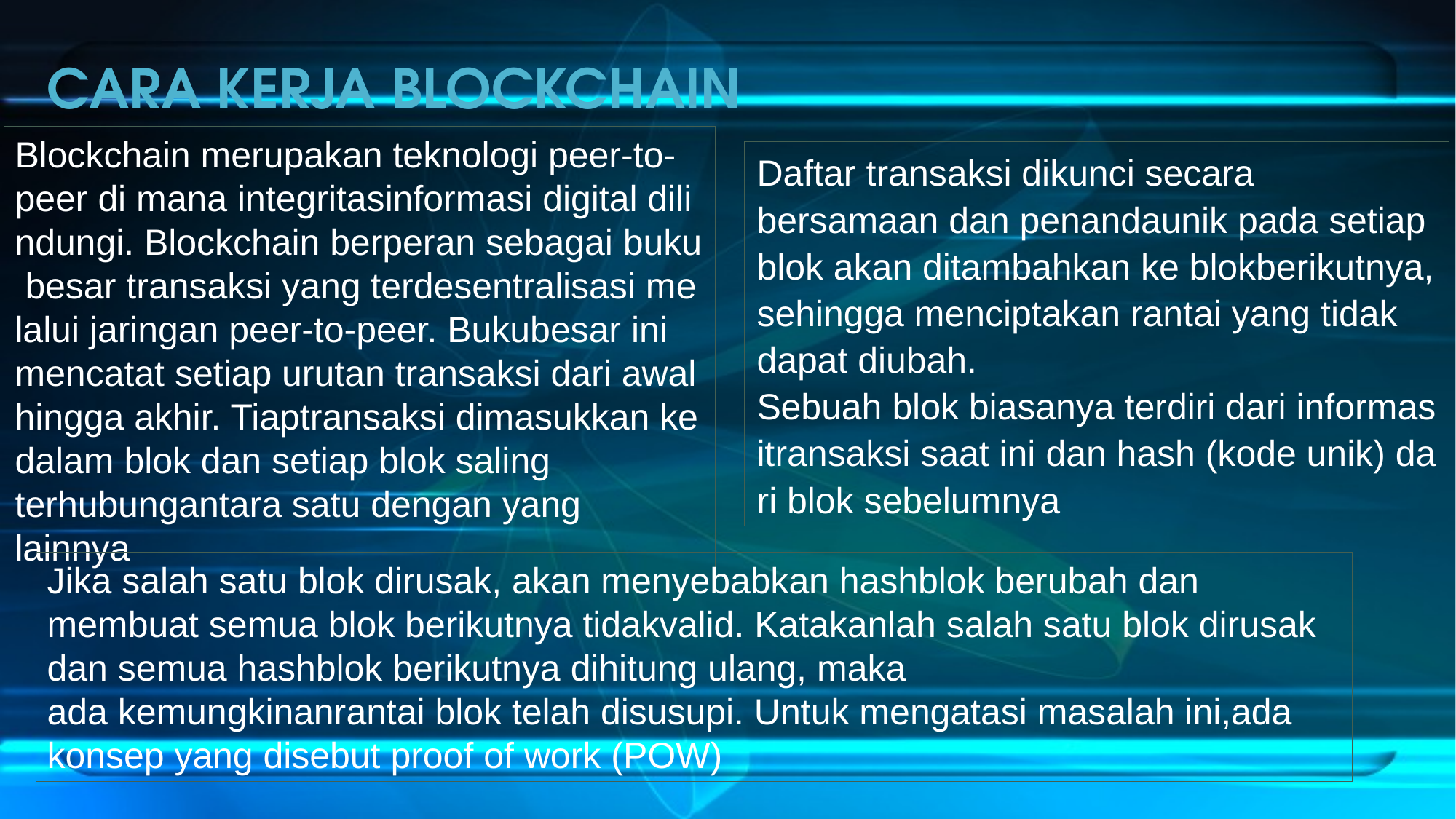

# CARA KERJA BLOCKCHAIN
Blockchain merupakan teknologi peer-to-peer di mana integritasinformasi digital dilindungi. Blockchain berperan sebagai buku besar transaksi yang terdesentralisasi melalui jaringan peer-to-peer. Bukubesar ini mencatat setiap urutan transaksi dari awal hingga akhir. Tiaptransaksi dimasukkan ke dalam blok dan setiap blok saling terhubungantara satu dengan yang lainnya
Daftar transaksi dikunci secara bersamaan dan penandaunik pada setiap blok akan ditambahkan ke blokberikutnya, sehingga menciptakan rantai yang tidak dapat diubah. Sebuah blok biasanya terdiri dari informasitransaksi saat ini dan hash (kode unik) dari blok sebelumnya
Jika salah satu blok dirusak, akan menyebabkan hashblok berubah dan membuat semua blok berikutnya tidakvalid. Katakanlah salah satu blok dirusak dan semua hashblok berikutnya dihitung ulang, maka ada kemungkinanrantai blok telah disusupi. Untuk mengatasi masalah ini,ada konsep yang disebut proof of work (POW)